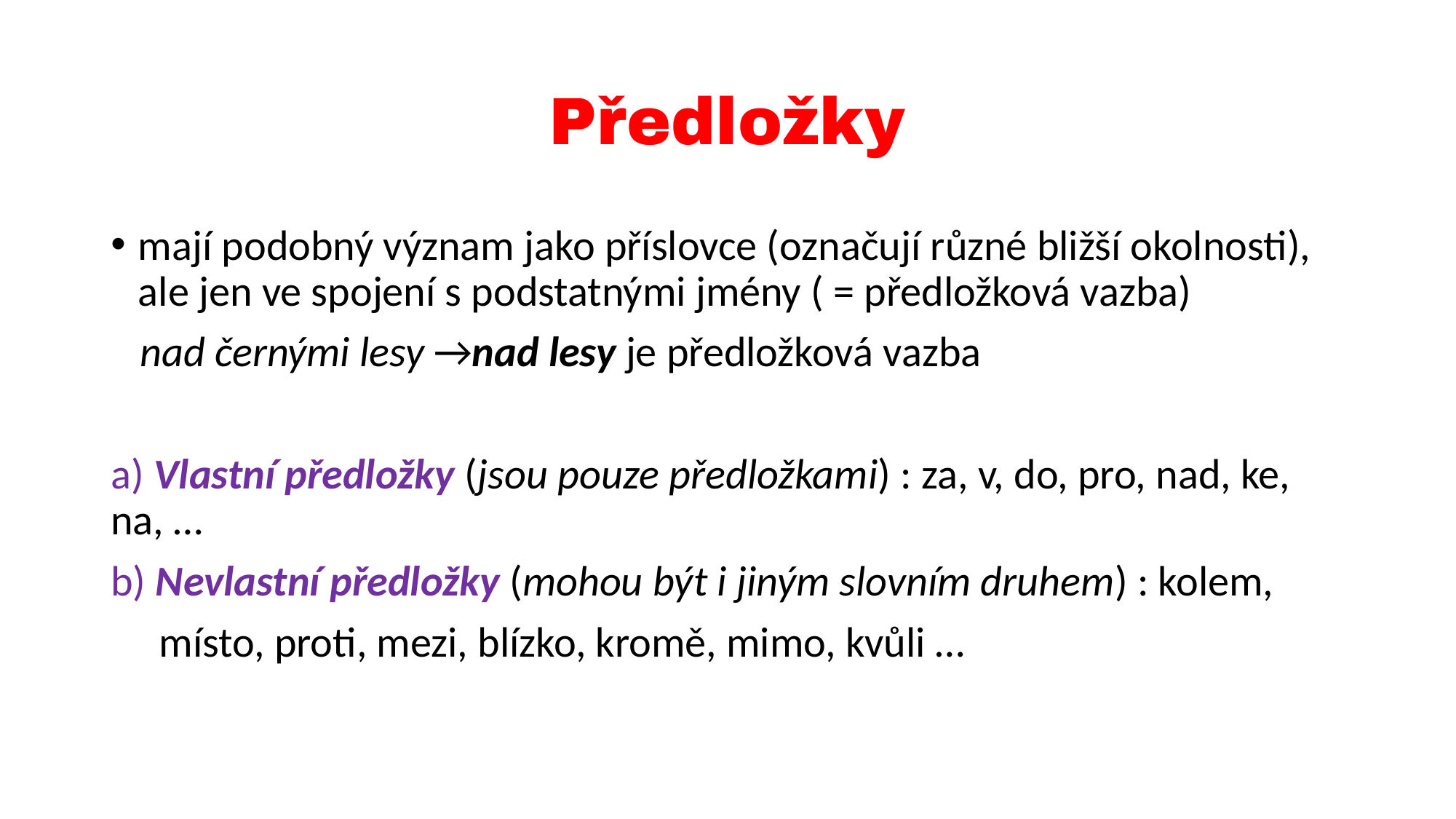

# Předložky
mají podobný význam jako příslovce (označují různé bližší okolnosti), ale jen ve spojení s podstatnými jmény ( = předložková vazba)
   nad černými lesy →nad lesy je předložková vazba

a) Vlastní předložky (jsou pouze předložkami) : za, v, do, pro, nad, ke,   na, …
b) Nevlastní předložky (mohou být i jiným slovním druhem) : kolem,
     místo, proti, mezi, blízko, kromě, mimo, kvůli …